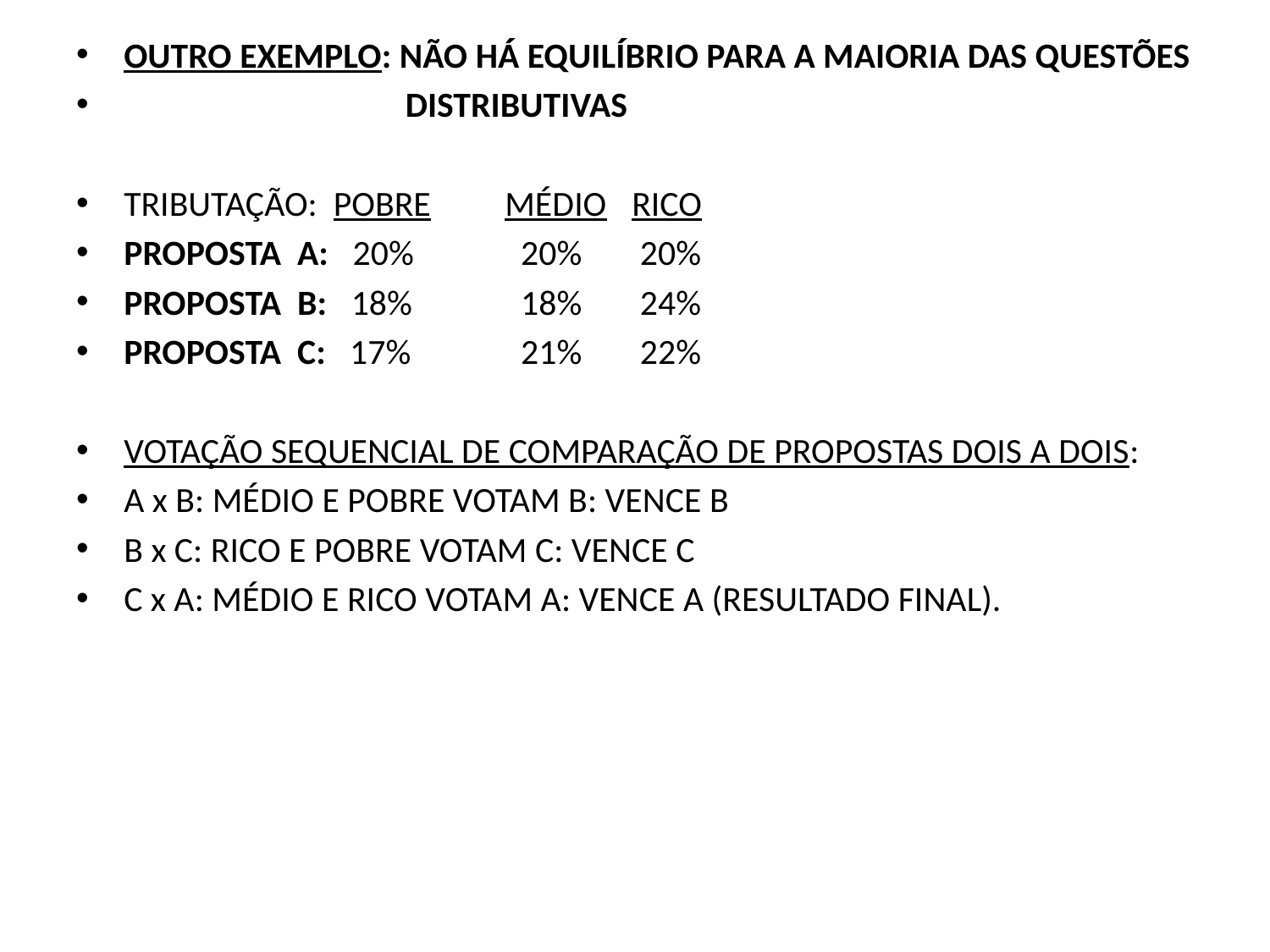

OUTRO EXEMPLO: NÃO HÁ EQUILÍBRIO PARA A MAIORIA DAS QUESTÕES
                                   DISTRIBUTIVAS

TRIBUTAÇÃO:  POBRE	MÉDIO	RICO
PROPOSTA  A:   20%	  20%	 20%
PROPOSTA  B:   18%	  18%	 24%
PROPOSTA  C:   17%	  21%	 22%

VOTAÇÃO SEQUENCIAL DE COMPARAÇÃO DE PROPOSTAS DOIS A DOIS:
A x B: MÉDIO E POBRE VOTAM B: VENCE B
B x C: RICO E POBRE VOTAM C: VENCE C
C x A: MÉDIO E RICO VOTAM A: VENCE A (RESULTADO FINAL).